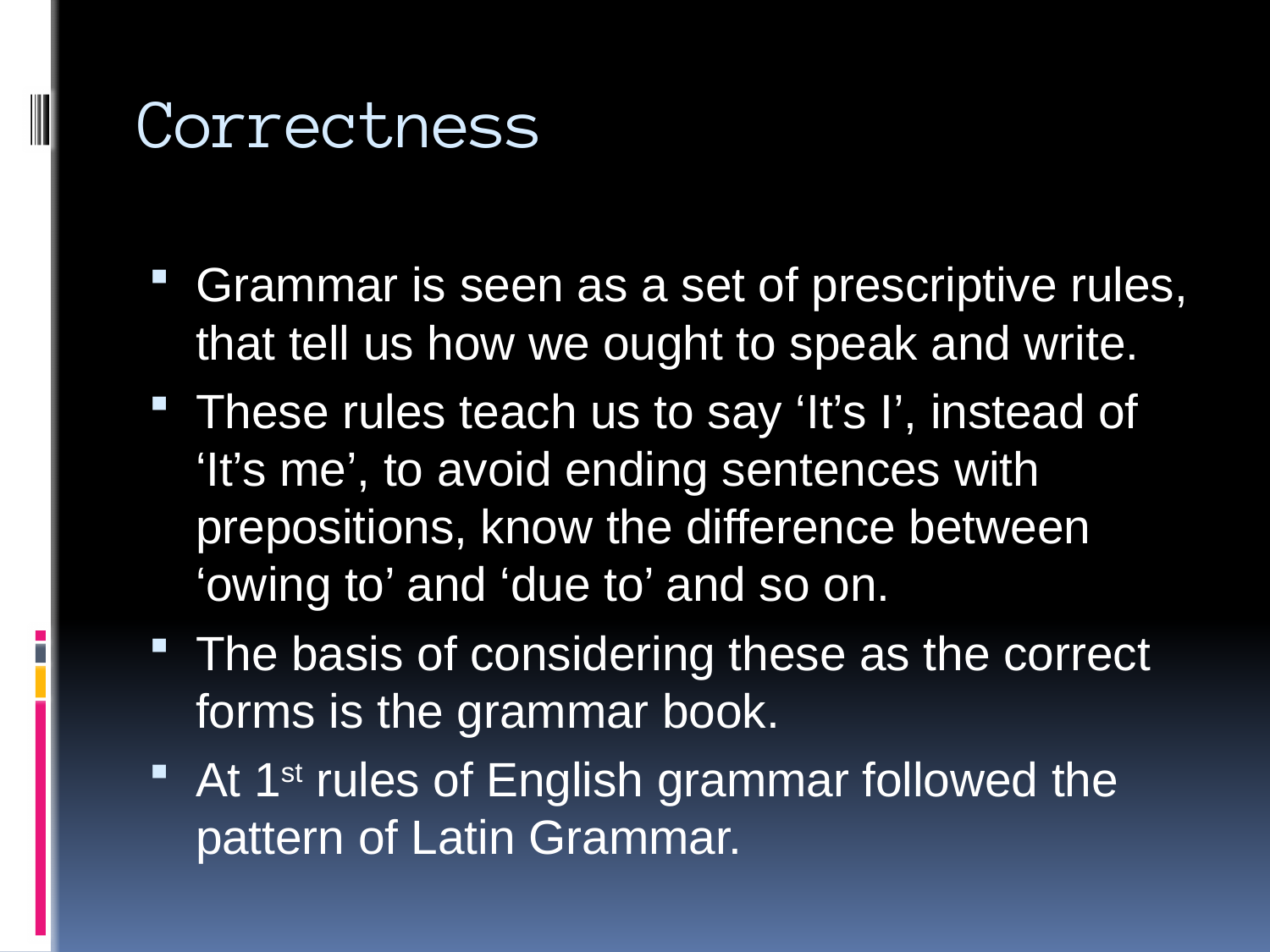

# Correctness
Grammar is seen as a set of prescriptive rules, that tell us how we ought to speak and write.
These rules teach us to say ‘It’s I’, instead of ‘It’s me’, to avoid ending sentences with prepositions, know the difference between ‘owing to’ and ‘due to’ and so on.
The basis of considering these as the correct forms is the grammar book.
At 1st rules of English grammar followed the pattern of Latin Grammar.